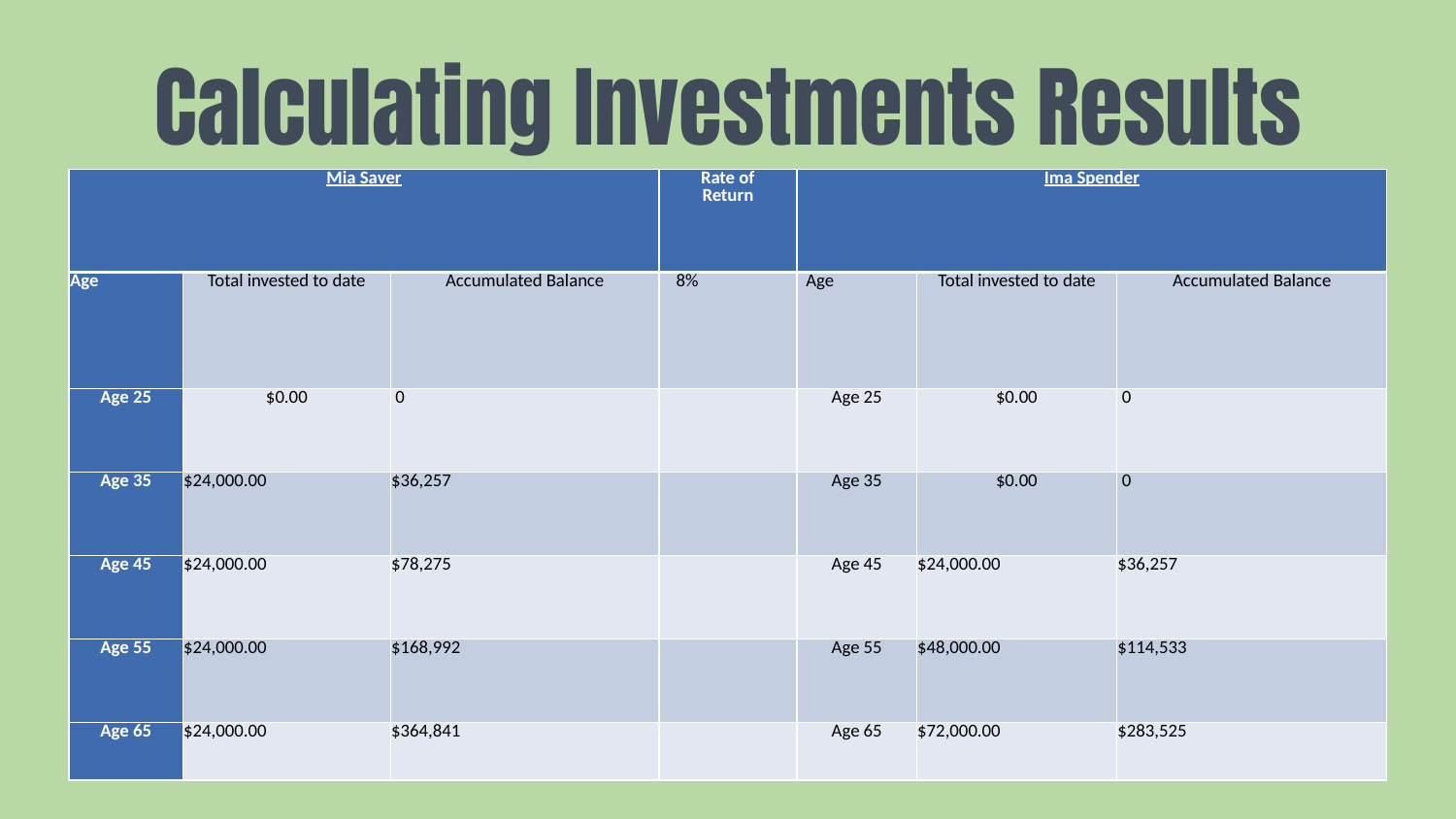

Calculating Investments Results
| Mia Saver |  |  | Rate of Return | Ima Spender |  |  |
| --- | --- | --- | --- | --- | --- | --- |
| Age | Total invested to date | Accumulated Balance | 8% | Age | Total invested to date | Accumulated Balance |
| Age 25 | $0.00 | 0 |  | Age 25 | $0.00 | 0 |
| Age 35 | $24,000.00 | $36,257 |  | Age 35 | $0.00 | 0 |
| Age 45 | $24,000.00 | $78,275 |  | Age 45 | $24,000.00 | $36,257 |
| Age 55 | $24,000.00 | $168,992 |  | Age 55 | $48,000.00 | $114,533 |
| Age 65 | $24,000.00 | $364,841 |  | Age 65 | $72,000.00 | $283,525 |